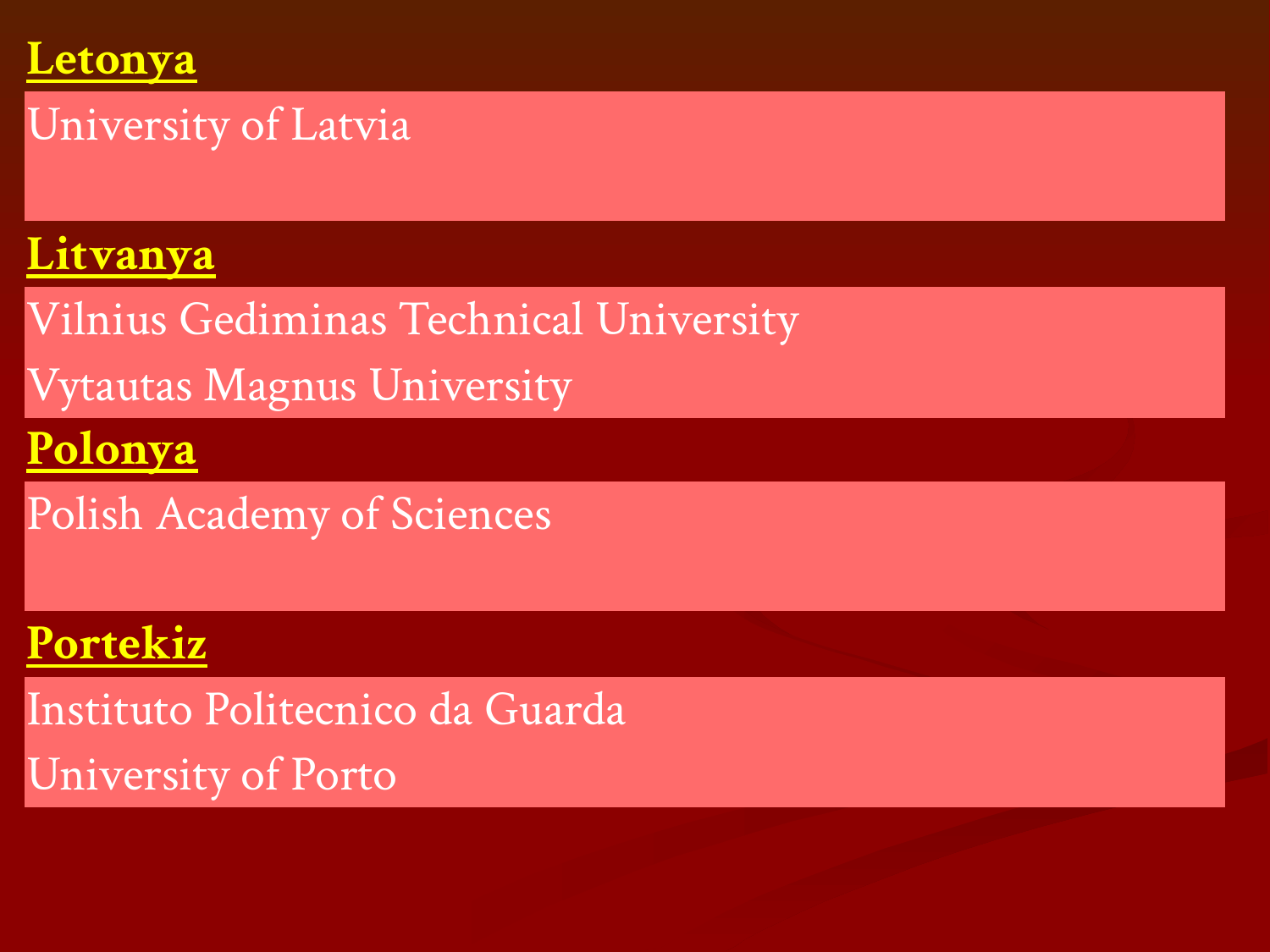

| Letonya |
| --- |
| University of Latvia |
| Litvanya |
| Vilnius Gediminas Technical University |
| Vytautas Magnus University |
| Polonya |
| --- |
| Polish Academy of Sciences |
| Portekiz |
| Instituto Politecnico da Guarda |
| University of Porto |
|  |